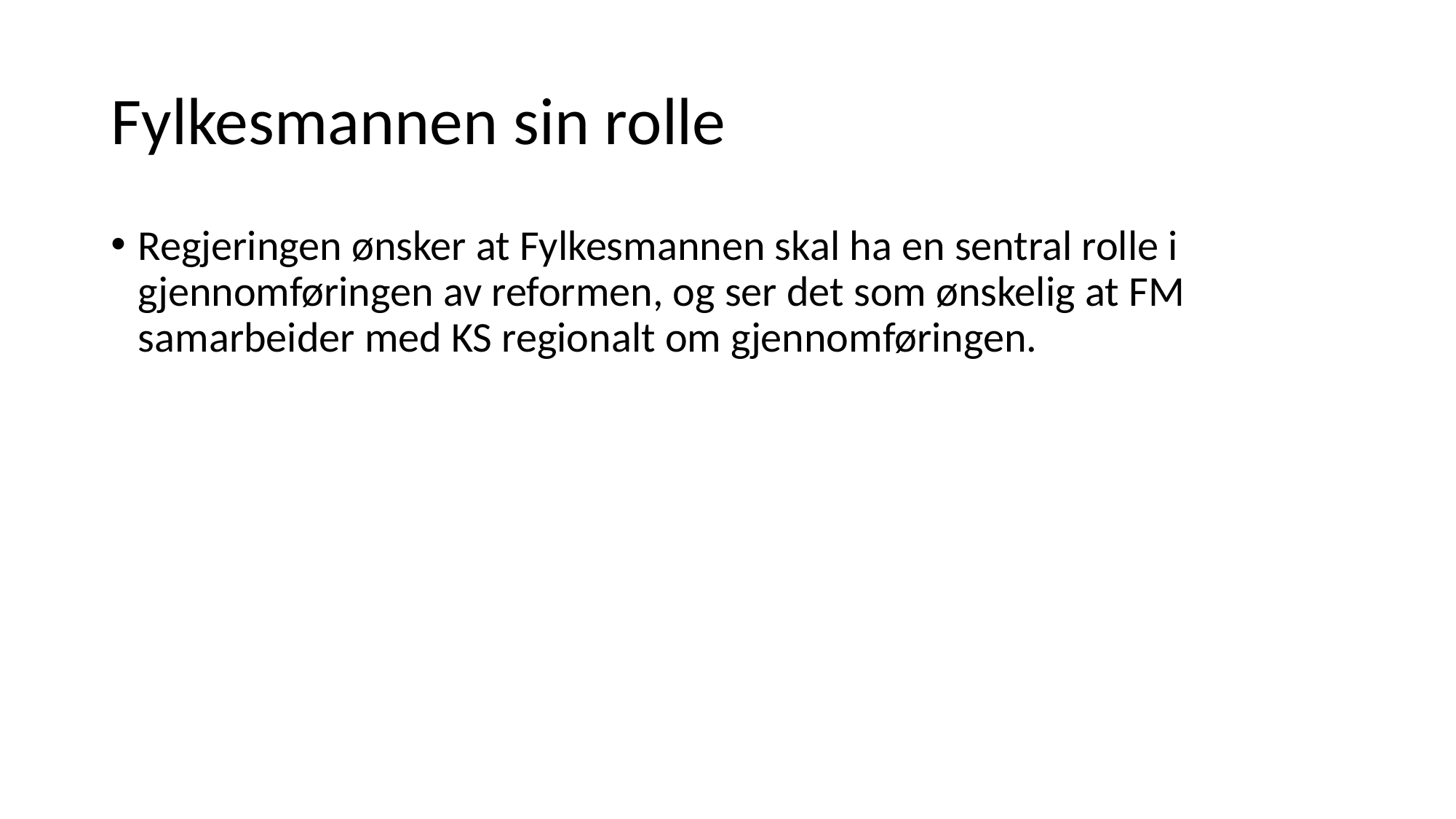

# Fylkesmannen sin rolle
Regjeringen ønsker at Fylkesmannen skal ha en sentral rolle i gjennomføringen av reformen, og ser det som ønskelig at FM samarbeider med KS regionalt om gjennomføringen.